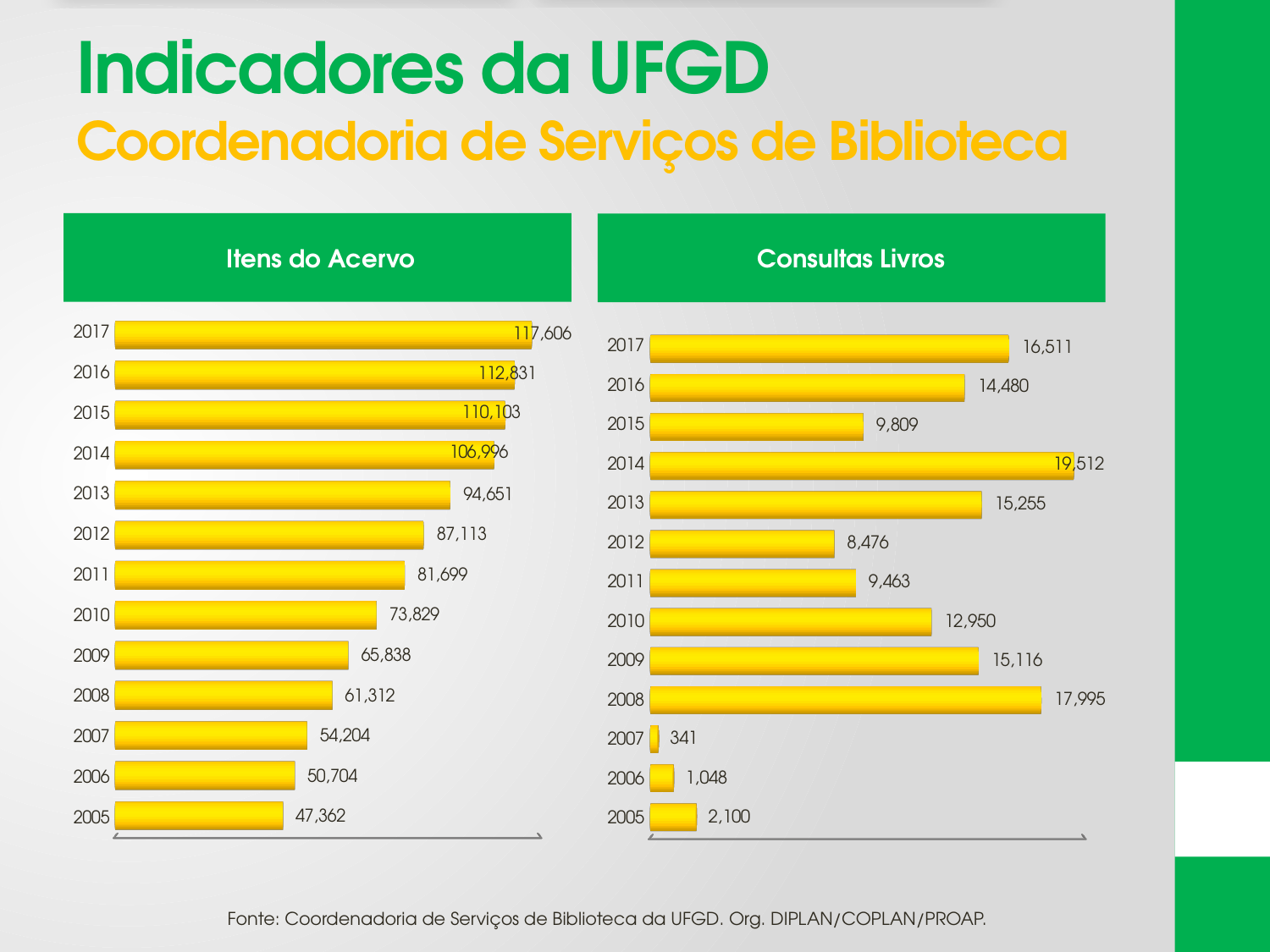

# Indicadores da UFGD Coordenadoria de Serviços de Biblioteca
 Itens do Acervo
Consultas Livros

[unsupported chart]

[unsupported chart]

Fonte: Coordenadoria de Serviços de Biblioteca da UFGD. Org. DIPLAN/COPLAN/PROAP.